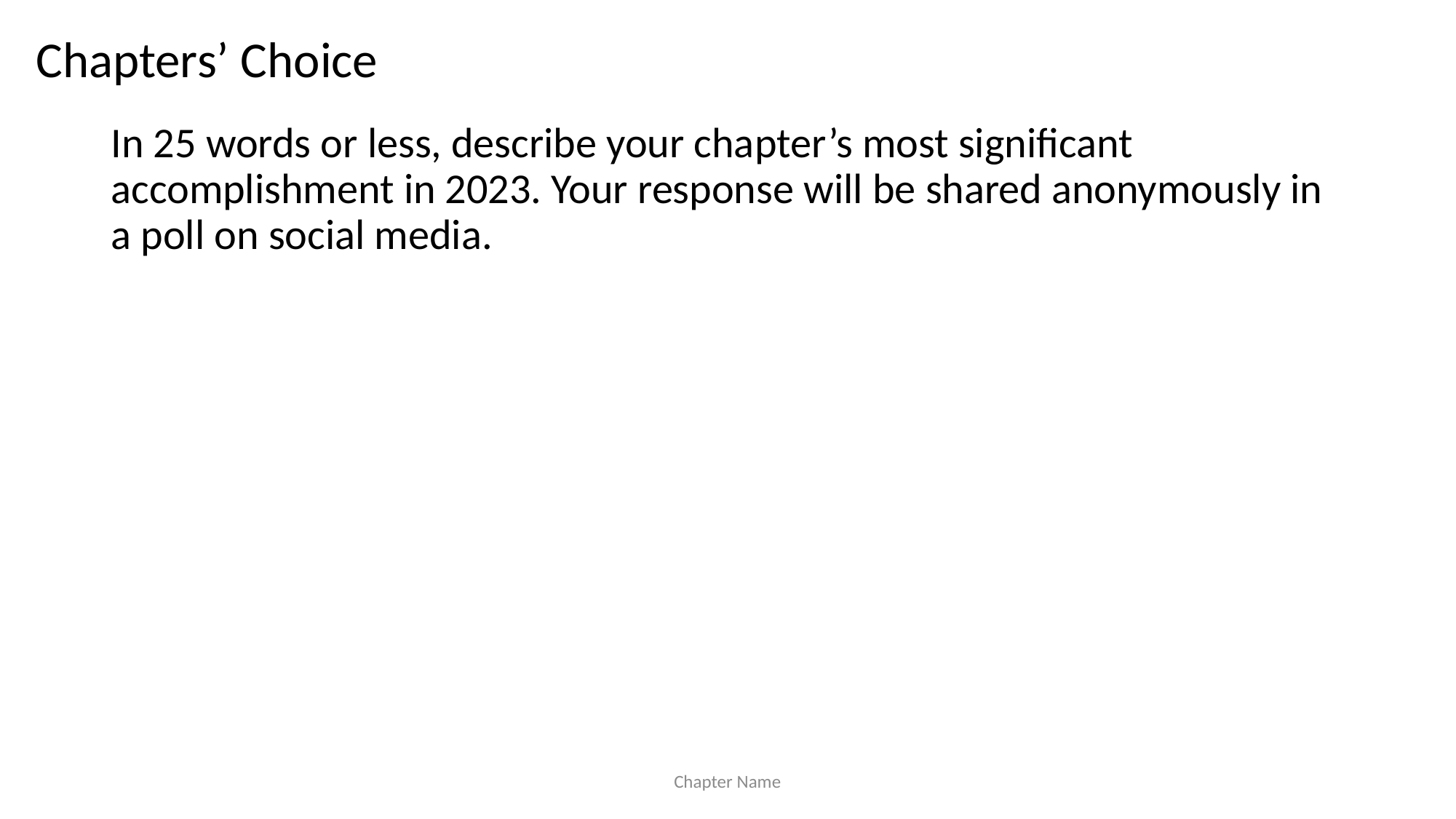

Chapters’ Choice
# In 25 words or less, describe your chapter’s most significant accomplishment in 2023. Your response will be shared anonymously in a poll on social media.

Chapter Name